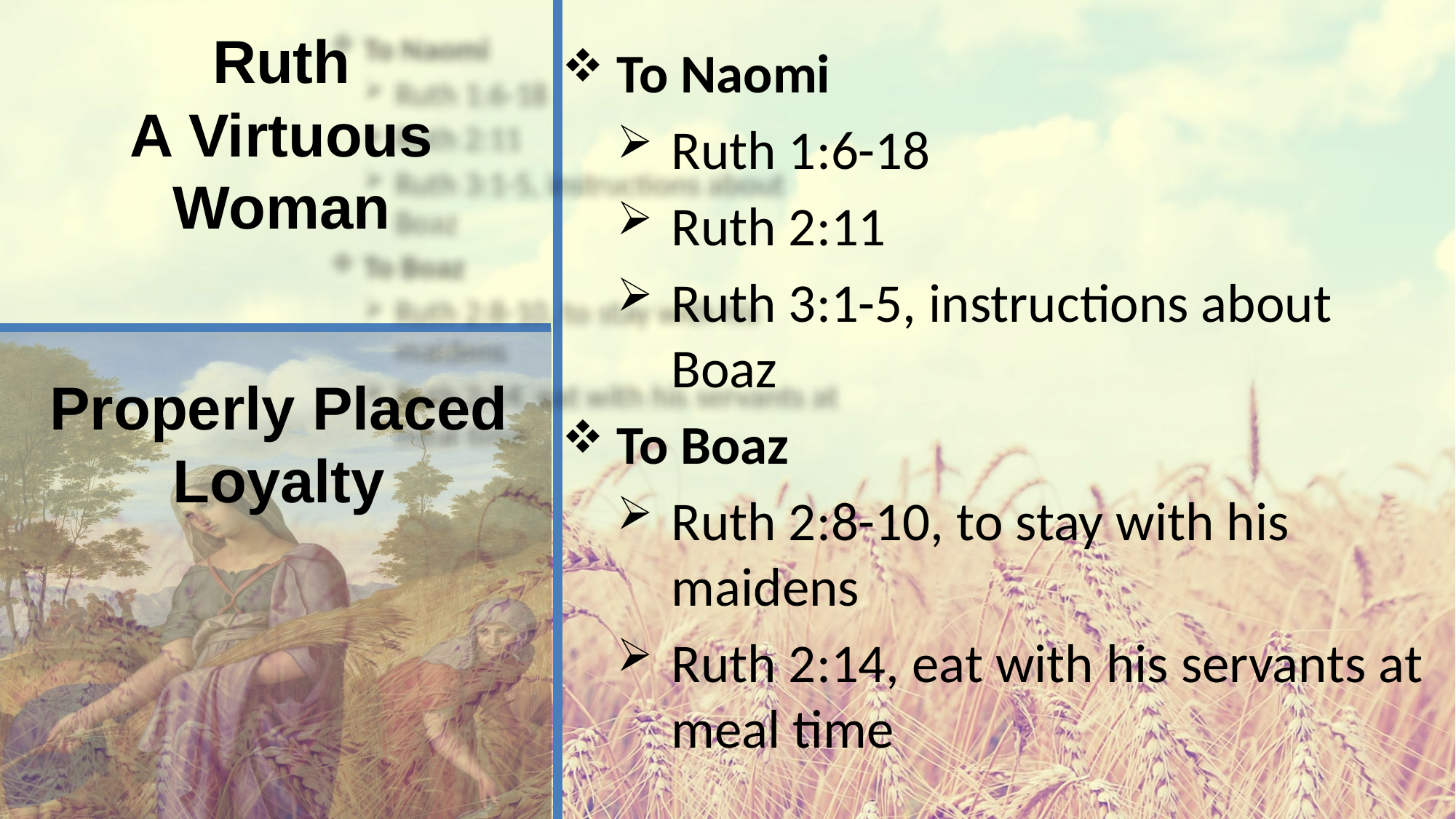

# Ruth A Virtuous Woman
To Naomi
Ruth 1:6-18
Ruth 2:11
Ruth 3:1-5, instructions about Boaz
To Boaz
Ruth 2:8-10, to stay with his maidens
Ruth 2:14, eat with his servants at meal time
Properly Placed Loyalty